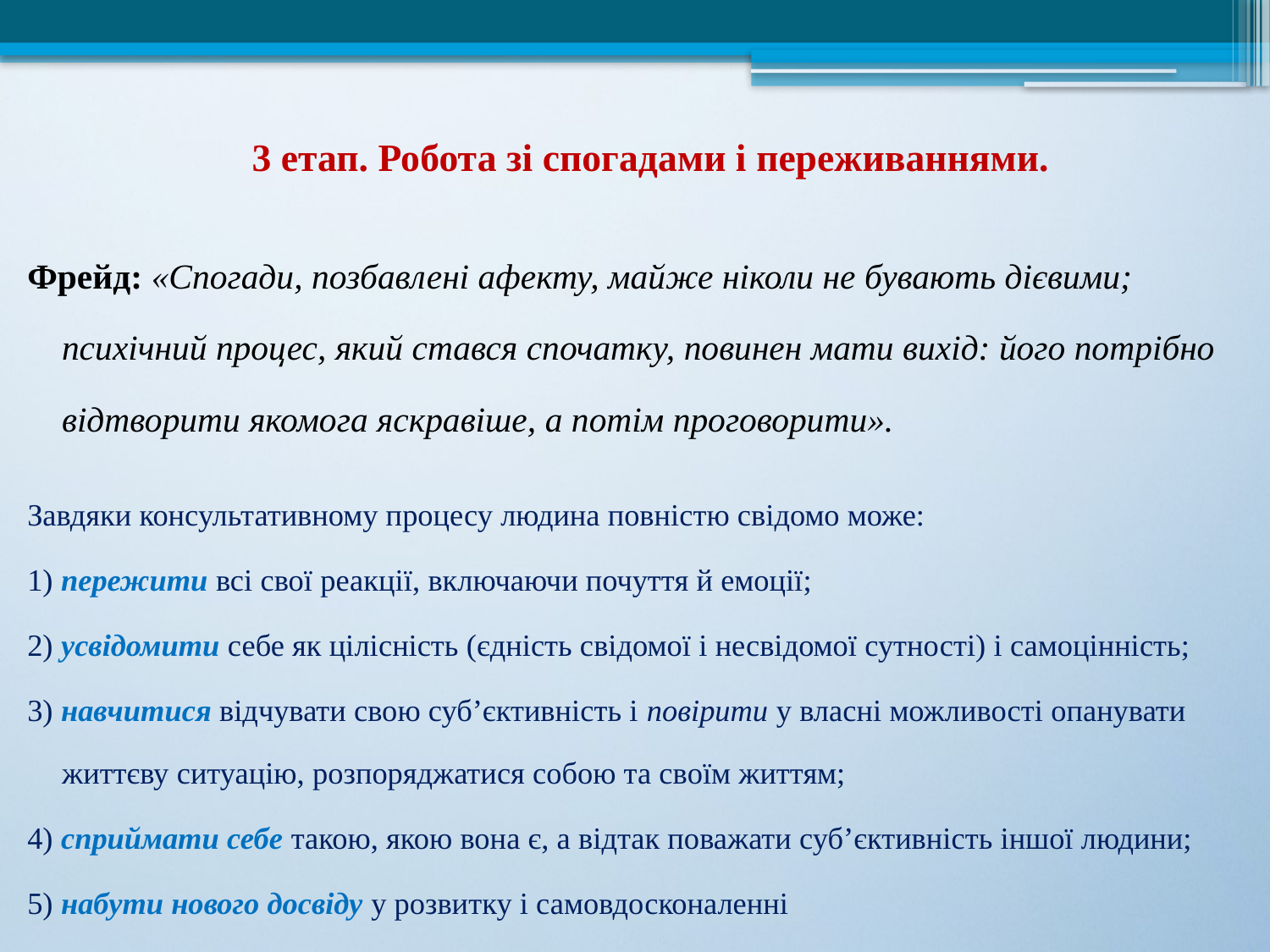

# 3 етап. Робота зі спогадами і переживаннями.
Фрейд: «Спогади, позбавлені афекту, майже ніколи не бувають дієвими; психічний процес, який стався спочатку, повинен мати вихід: його потрібно відтворити якомога яскравіше, а потім проговорити».

Завдяки консультативному процесу людина повністю свідомо може:
1) пережити всі свої реакції, включаючи почуття й емоції;
2) усвідомити себе як цілісність (єдність свідомої і несвідомої сутності) і самоцінність;
3) навчитися відчувати свою суб’єктивність і повірити у власні можливості опанувати життєву ситуацію, розпоряджатися собою та своїм життям;
4) сприймати себе такою, якою вона є, а відтак поважати суб’єктивність іншої людини;
5) набути нового досвіду у розвитку і самовдосконаленні